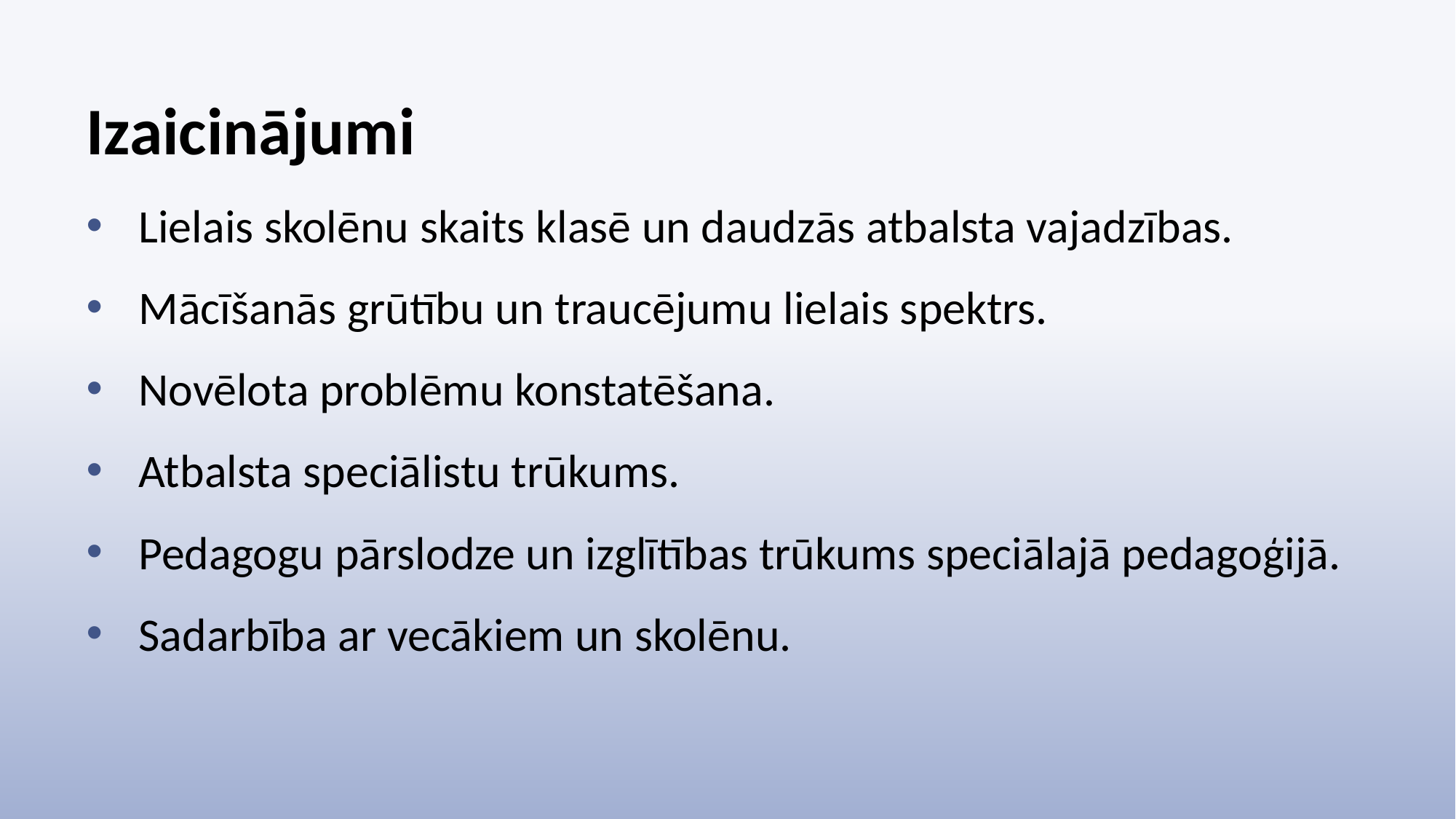

# Izaicinājumi
Lielais skolēnu skaits klasē un daudzās atbalsta vajadzības.
Mācīšanās grūtību un traucējumu lielais spektrs.
Novēlota problēmu konstatēšana.
Atbalsta speciālistu trūkums.
Pedagogu pārslodze un izglītības trūkums speciālajā pedagoģijā.
Sadarbība ar vecākiem un skolēnu.